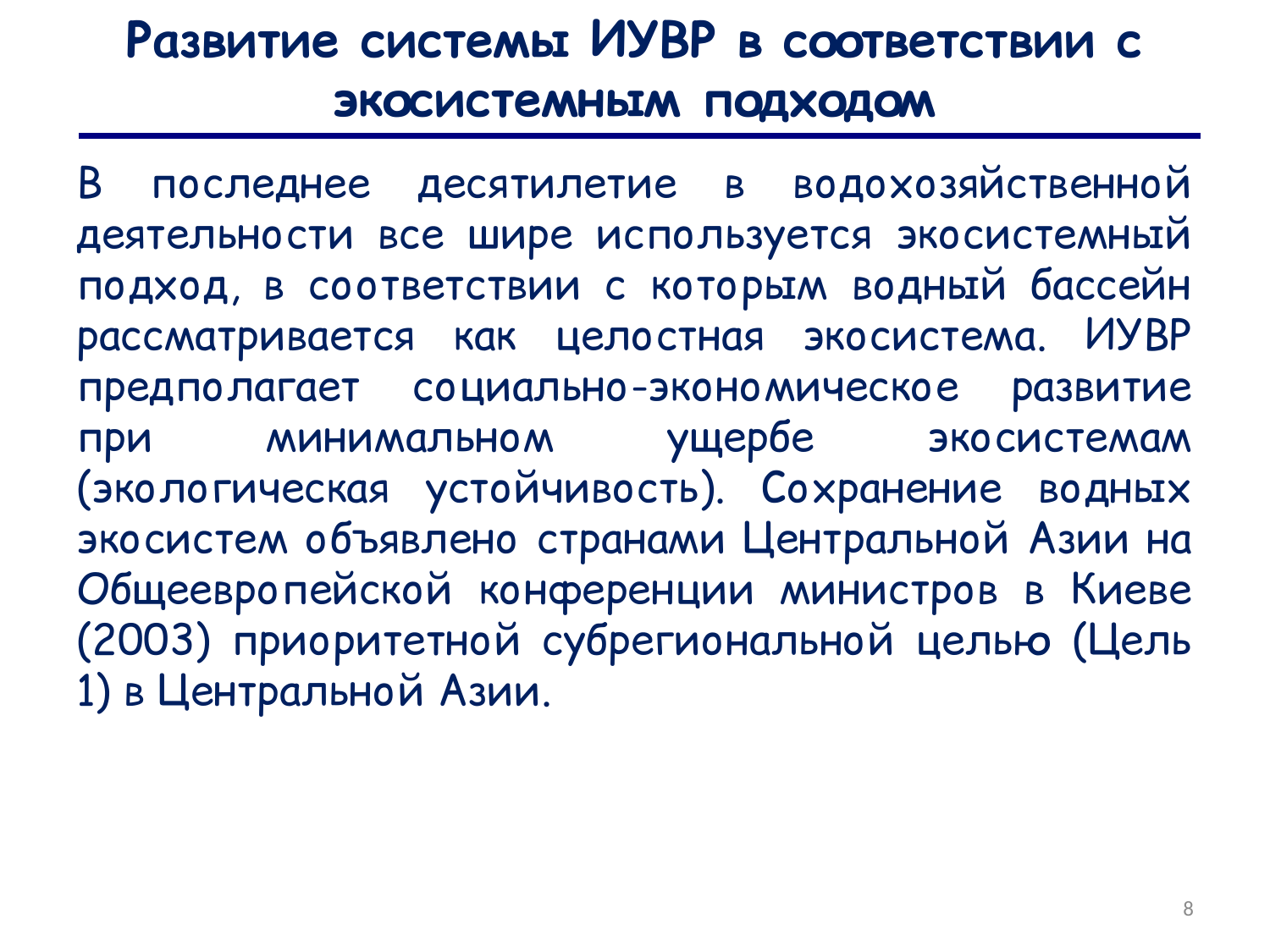

# Развитие системы ИУВР в соответствии с экосистемным подходом

В последнее десятилетие в водохозяйственной деятельности все шире используется экосистемный подход, в соответствии с которым водный бассейн рассматривается как целостная экосистема. ИУВР предполагает социально-экономическое развитие при минимальном ущербе экосистемам (экологическая устойчивость). Сохранение водных экосистем объявлено странами Центральной Азии на Общеевропейской конференции министров в Киеве (2003) приоритетной субрегиональной целью (Цель 1) в Центральной Азии.
8